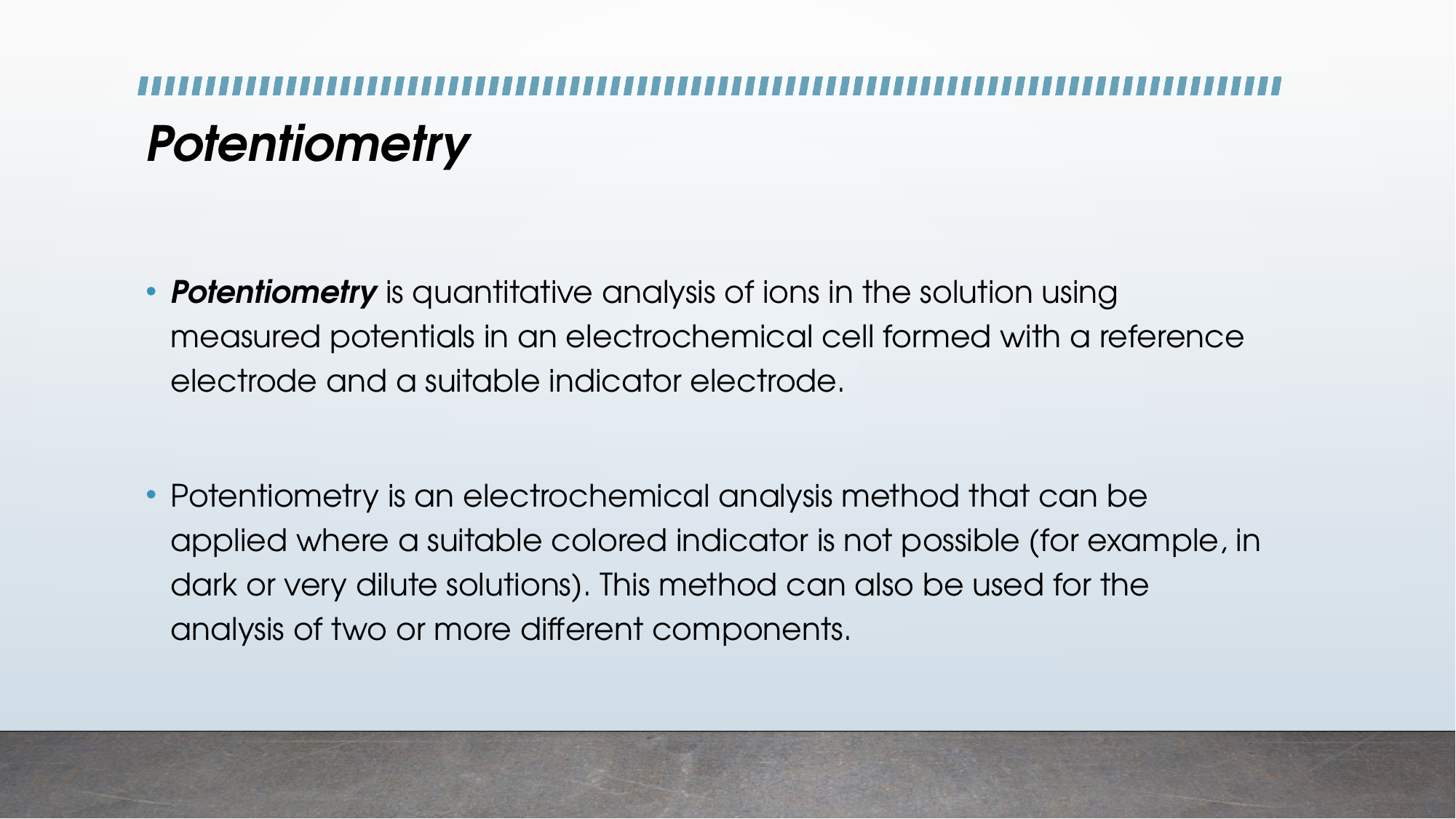

# Potentiometry
Potentiometry is quantitative analysis of ions in the solution using measured potentials in an electrochemical cell formed with a reference electrode and a suitable indicator electrode.

Potentiometry is an electrochemical analysis method that can be applied where a suitable colored indicator is not possible (for example, in dark or very dilute solutions). This method can also be used for the analysis of two or more different components.